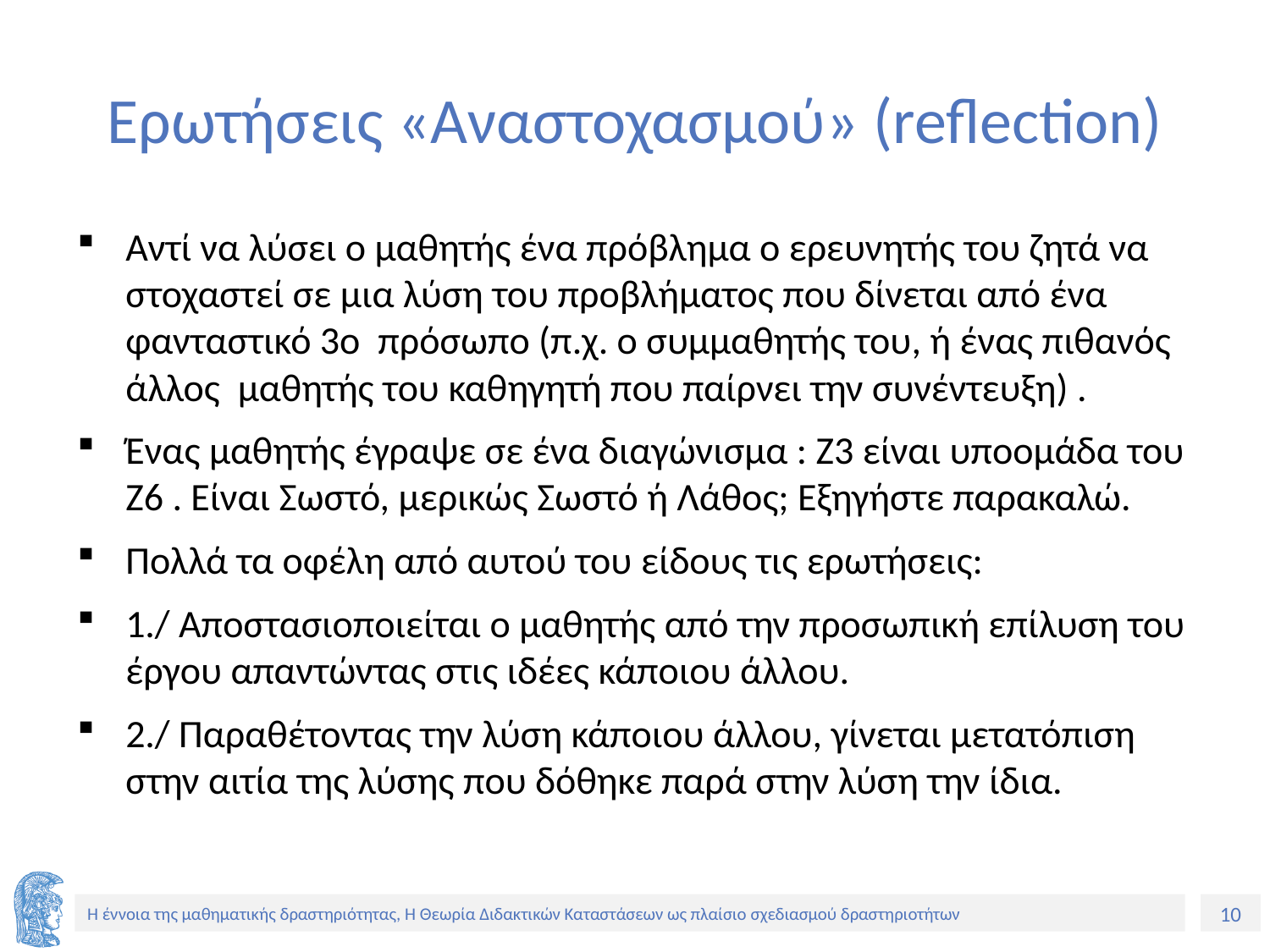

# Ερωτήσεις «Αναστοχασμού» (reflection)
Αντί να λύσει ο μαθητής ένα πρόβλημα ο ερευνητής του ζητά να στοχαστεί σε μια λύση του προβλήματος που δίνεται από ένα φανταστικό 3ο  πρόσωπο (π.χ. ο συμμαθητής του, ή ένας πιθανός άλλος  μαθητής του καθηγητή που παίρνει την συνέντευξη) .
Ένας μαθητής έγραψε σε ένα διαγώνισμα : Ζ3 είναι υποομάδα του Ζ6 . Είναι Σωστό, μερικώς Σωστό ή Λάθος; Εξηγήστε παρακαλώ.
Πολλά τα οφέλη από αυτού του είδους τις ερωτήσεις:
1./ Αποστασιοποιείται ο μαθητής από την προσωπική επίλυση του έργου απαντώντας στις ιδέες κάποιου άλλου.
2./ Παραθέτοντας την λύση κάποιου άλλου, γίνεται μετατόπιση στην αιτία της λύσης που δόθηκε παρά στην λύση την ίδια.